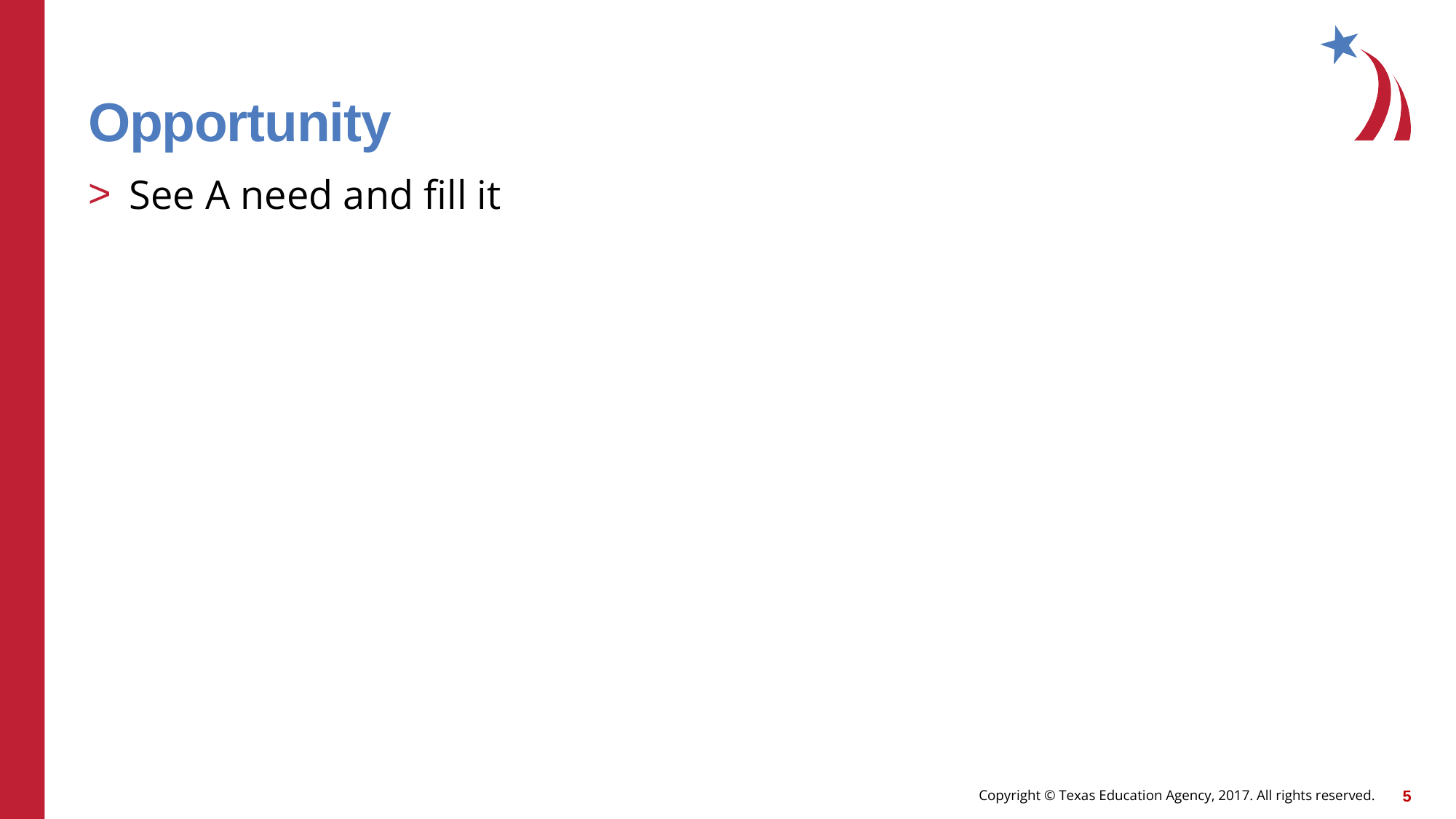

# Opportunity
See A need and fill it